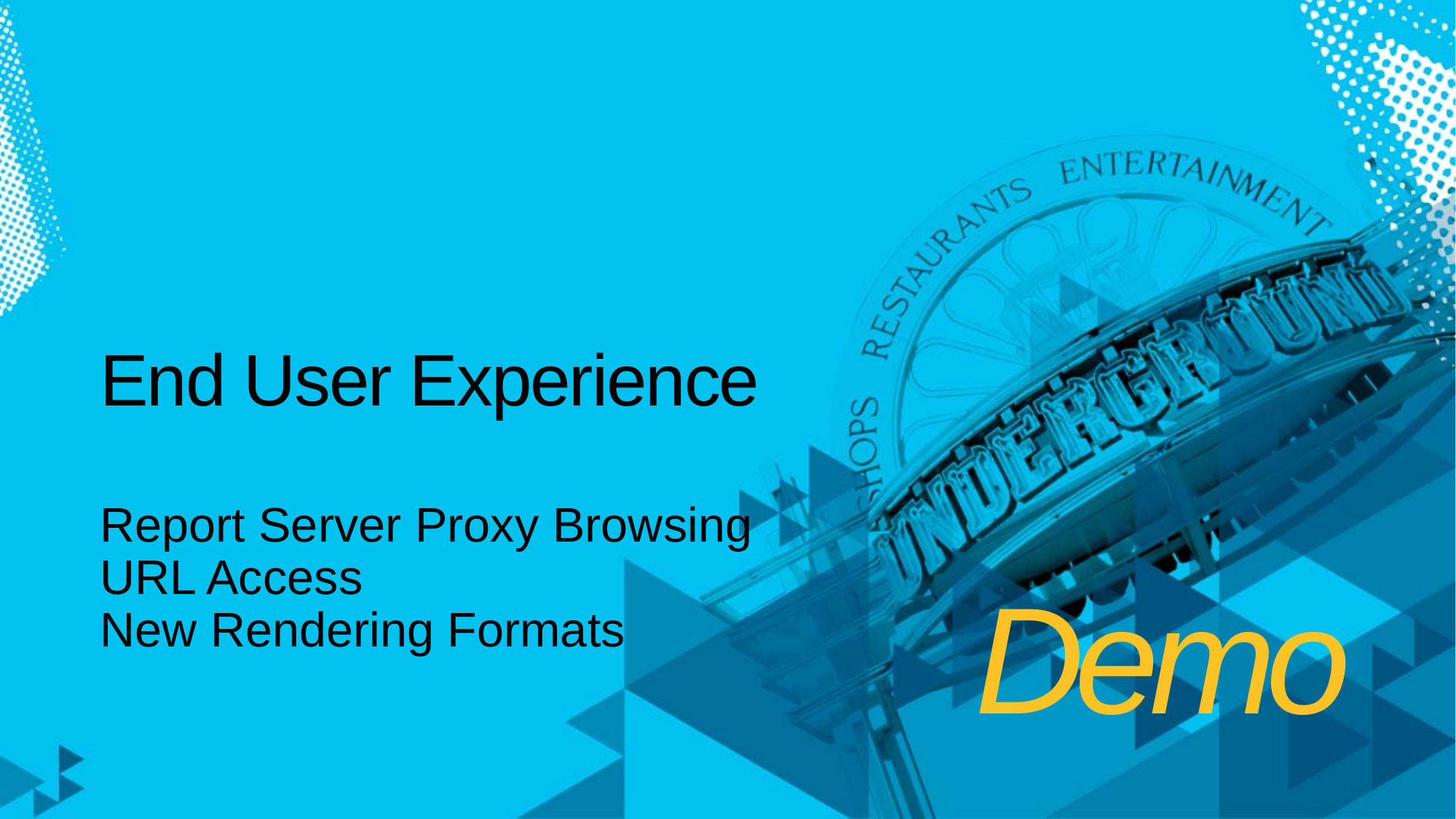

# End User Experience
Report Server Proxy Browsing
URL Access
New Rendering Formats
Demo